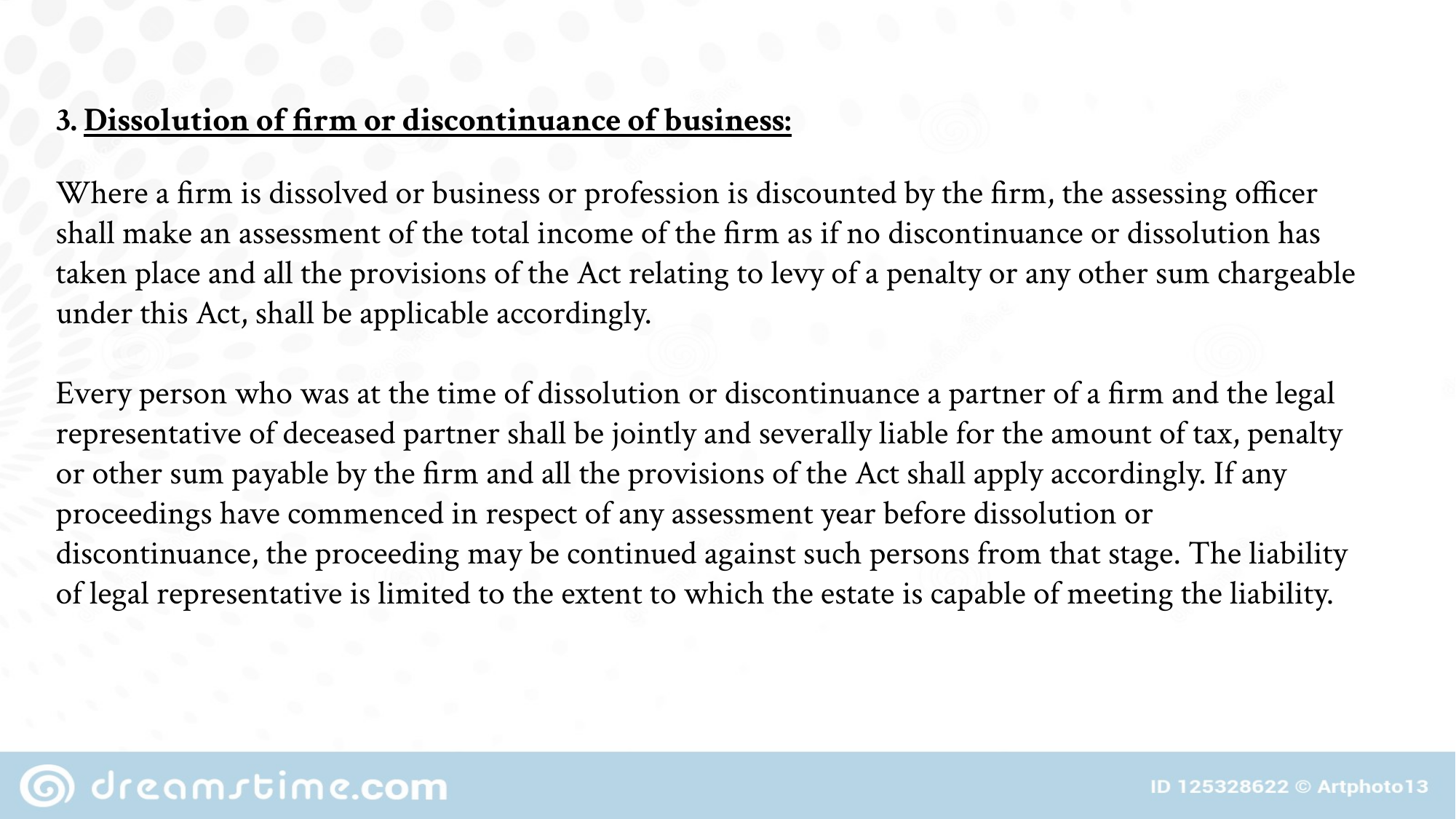

3. Dissolution of firm or discontinuance of business:

Where a firm is dissolved or business or profession is discounted by the firm, the assessing officer shall make an assessment of the total income of the firm as if no discontinuance or dissolution has taken place and all the provisions of the Act relating to levy of a penalty or any other sum chargeable under this Act, shall be applicable accordingly.

Every person who was at the time of dissolution or discontinuance a partner of a firm and the legal representative of deceased partner shall be jointly and severally liable for the amount of tax, penalty or other sum payable by the firm and all the provisions of the Act shall apply accordingly. If any proceedings have commenced in respect of any assessment year before dissolution or discontinuance, the proceeding may be continued against such persons from that stage. The liability of legal representative is limited to the extent to which the estate is capable of meeting the liability.